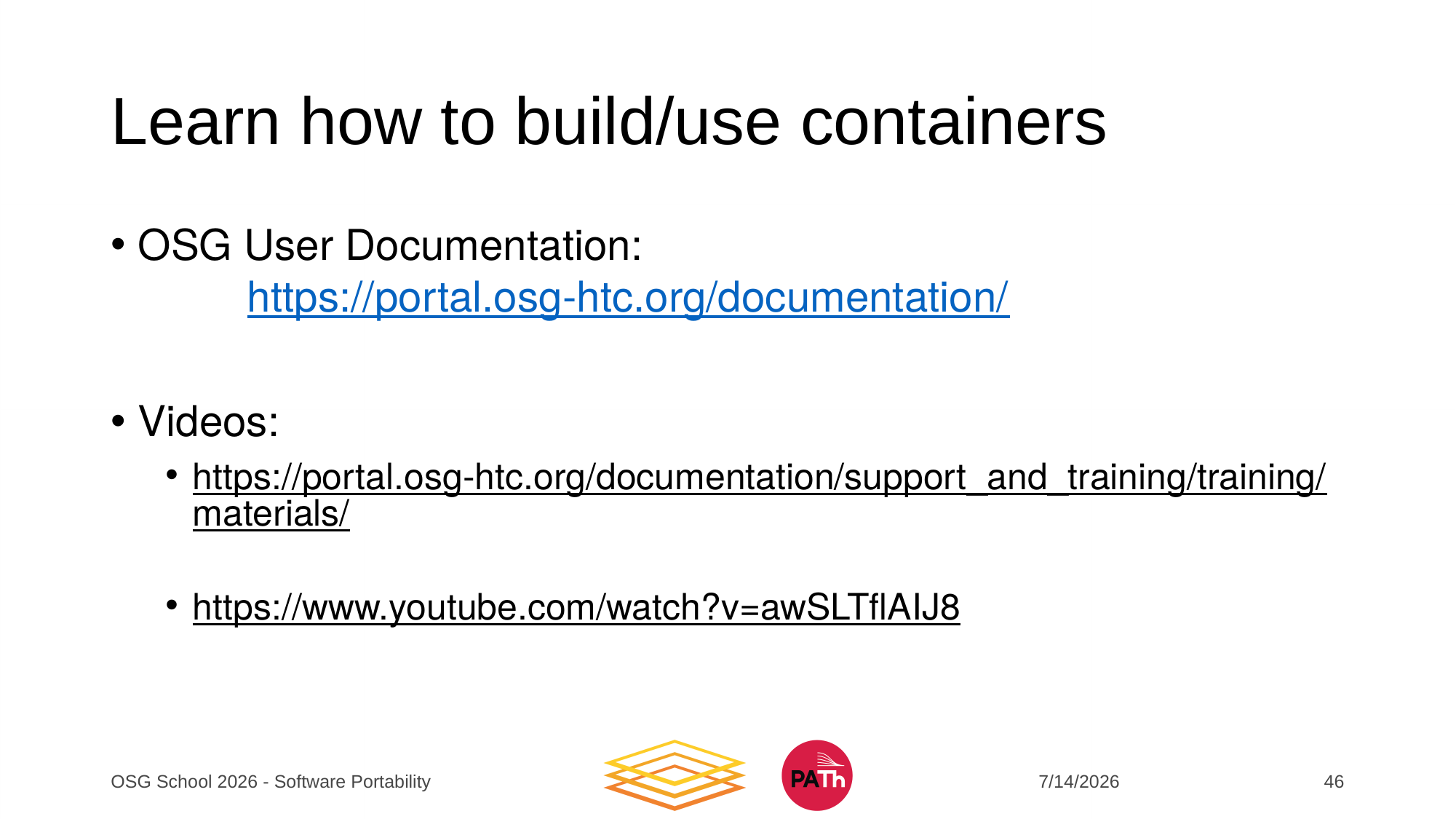

# Learn how to build/use containers
OSG User Documentation:
	https://portal.osg-htc.org/documentation/

Videos:
https://portal.osg-htc.org/documentation/support_and_training/training/materials/
https://www.youtube.com/watch?v=awSLTflAIJ8
OSG School 2026 - Software Portability
7/14/2026
46